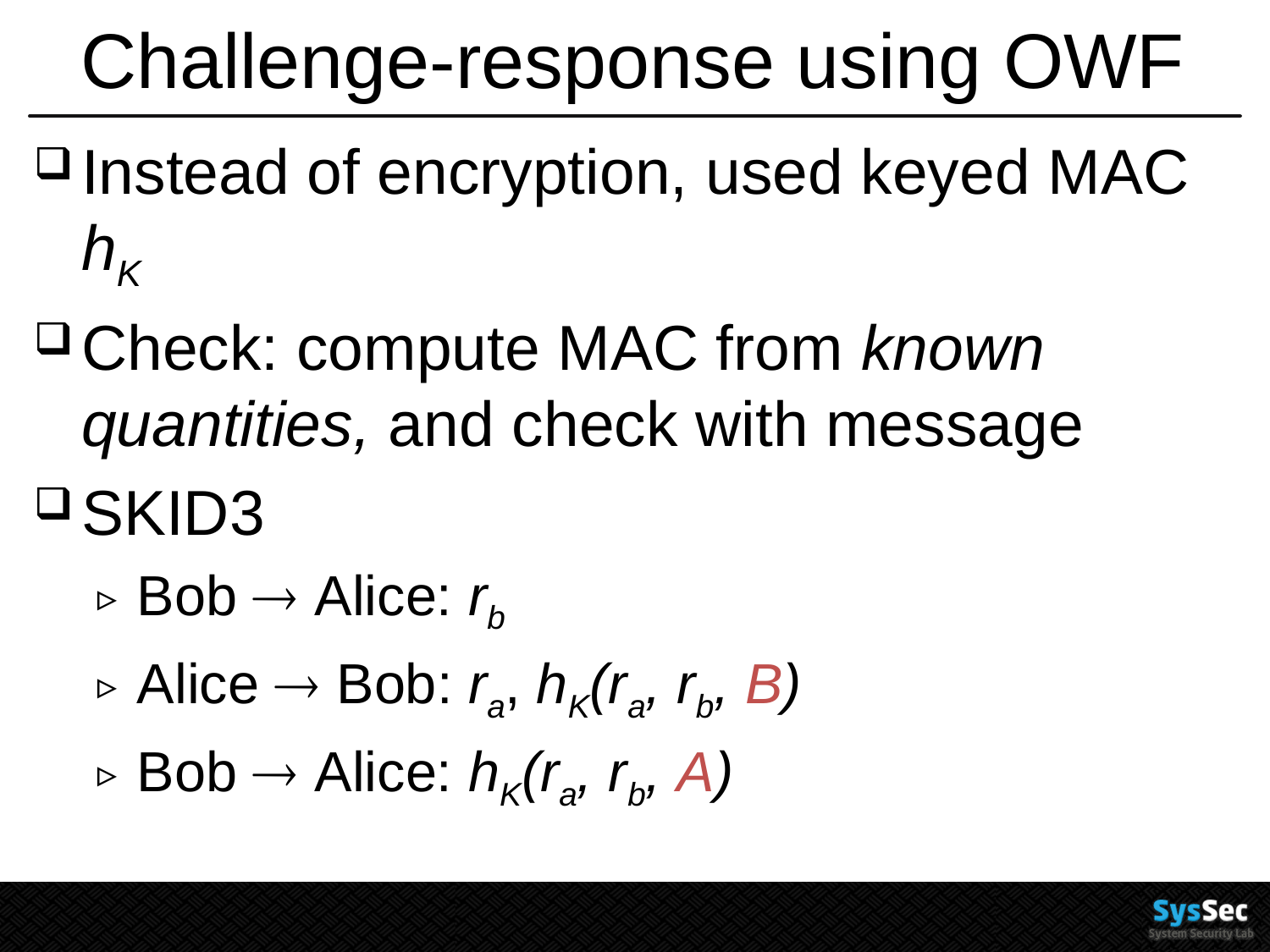

# Challenge-response using OWF
Instead of encryption, used keyed MAC hK
Check: compute MAC from known quantities, and check with message
SKID3
Bob → Alice: rb
Alice → Bob: ra, hK(ra, rb, B)
Bob → Alice: hK(ra, rb, A)